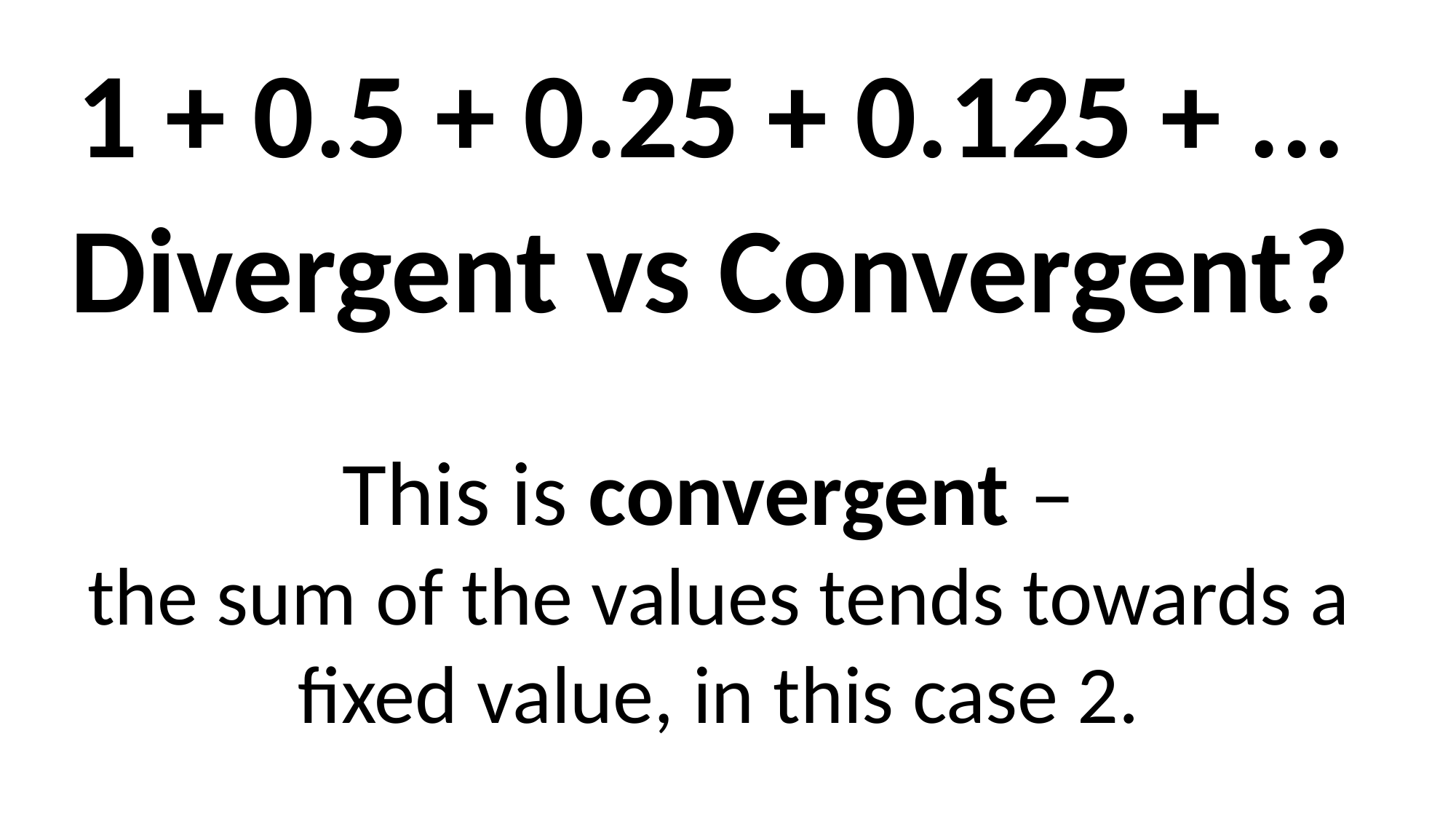

1 + 0.5 + 0.25 + 0.125 + ...
Divergent vs Convergent?
This is convergent –
the sum of the values tends towards a fixed value, in this case 2.